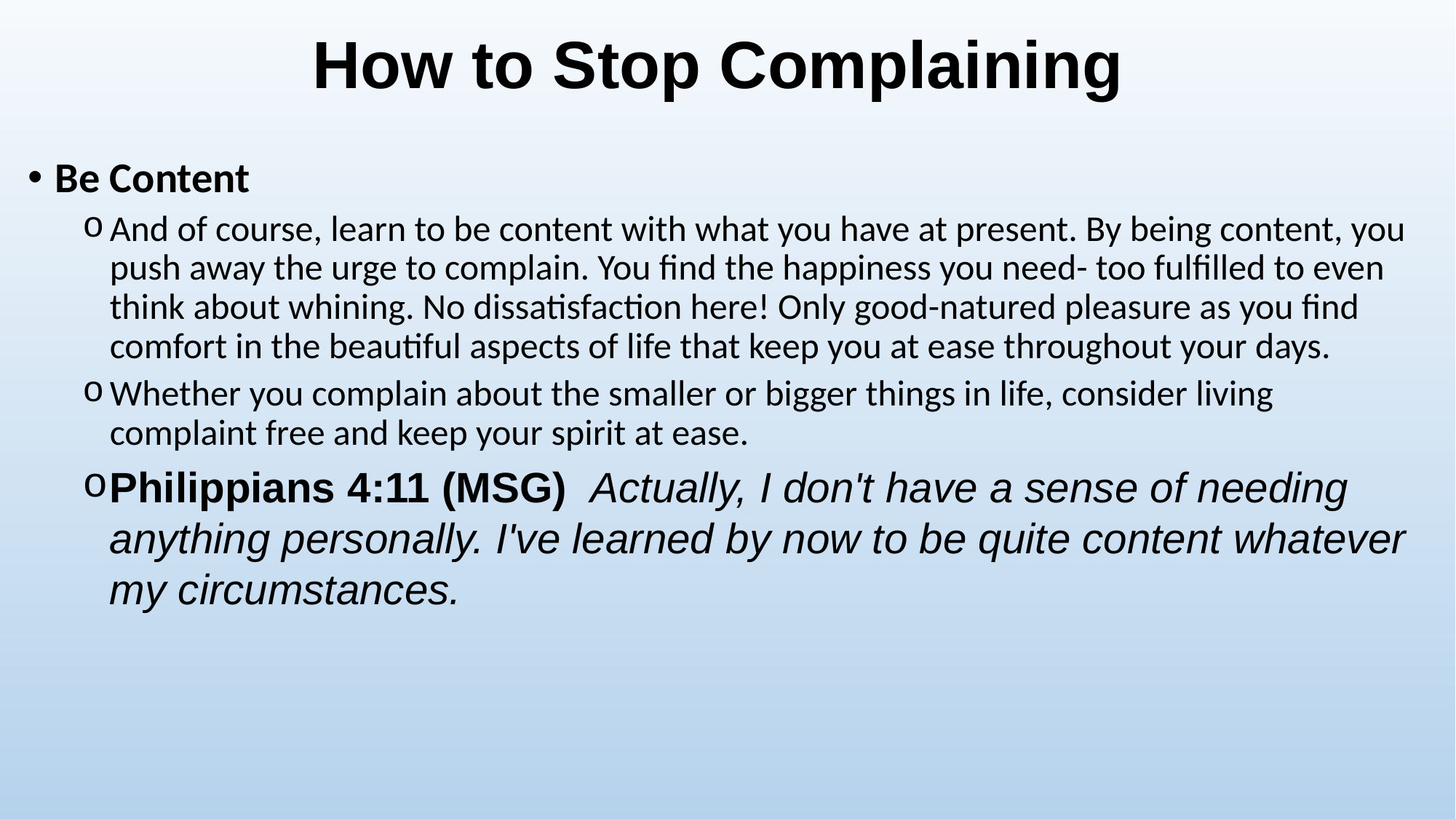

# How to Stop Complaining
Be Content
And of course, learn to be content with what you have at present. By being content, you push away the urge to complain. You find the happiness you need- too fulfilled to even think about whining. No dissatisfaction here! Only good-natured pleasure as you find comfort in the beautiful aspects of life that keep you at ease throughout your days.
Whether you complain about the smaller or bigger things in life, consider living complaint free and keep your spirit at ease.
Philippians 4:11 (MSG)  Actually, I don't have a sense of needing anything personally. I've learned by now to be quite content whatever my circumstances.